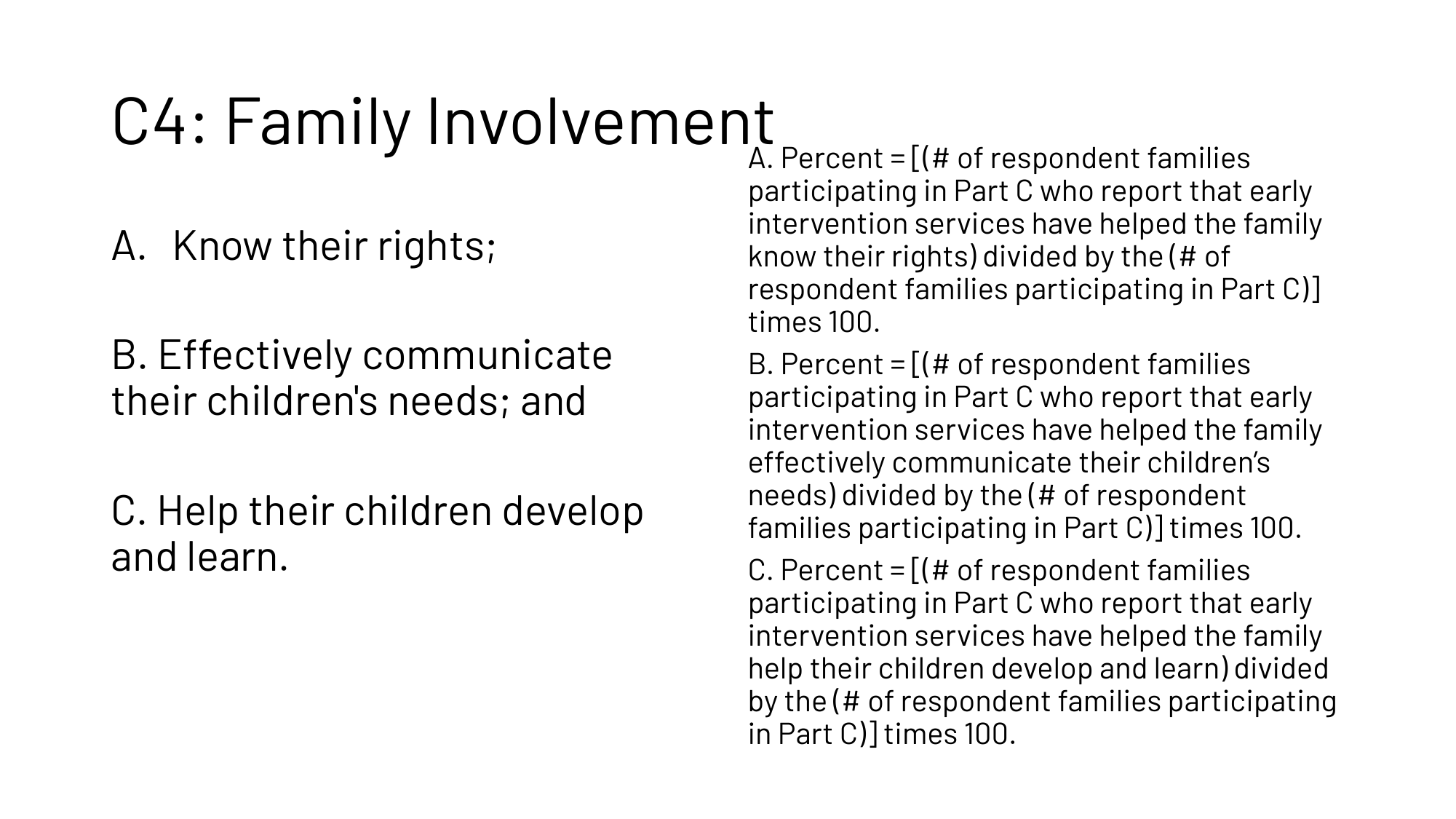

# C4: Family Involvement
A. Percent = [(# of respondent families participating in Part C who report that early intervention services have helped the family know their rights) divided by the (# of respondent families participating in Part C)] times 100.
B. Percent = [(# of respondent families participating in Part C who report that early intervention services have helped the family effectively communicate their children’s needs) divided by the (# of respondent families participating in Part C)] times 100.
C. Percent = [(# of respondent families participating in Part C who report that early intervention services have helped the family help their children develop and learn) divided by the (# of respondent families participating in Part C)] times 100.
Know their rights;

B. Effectively communicate their children's needs; and

C. Help their children develop and learn.